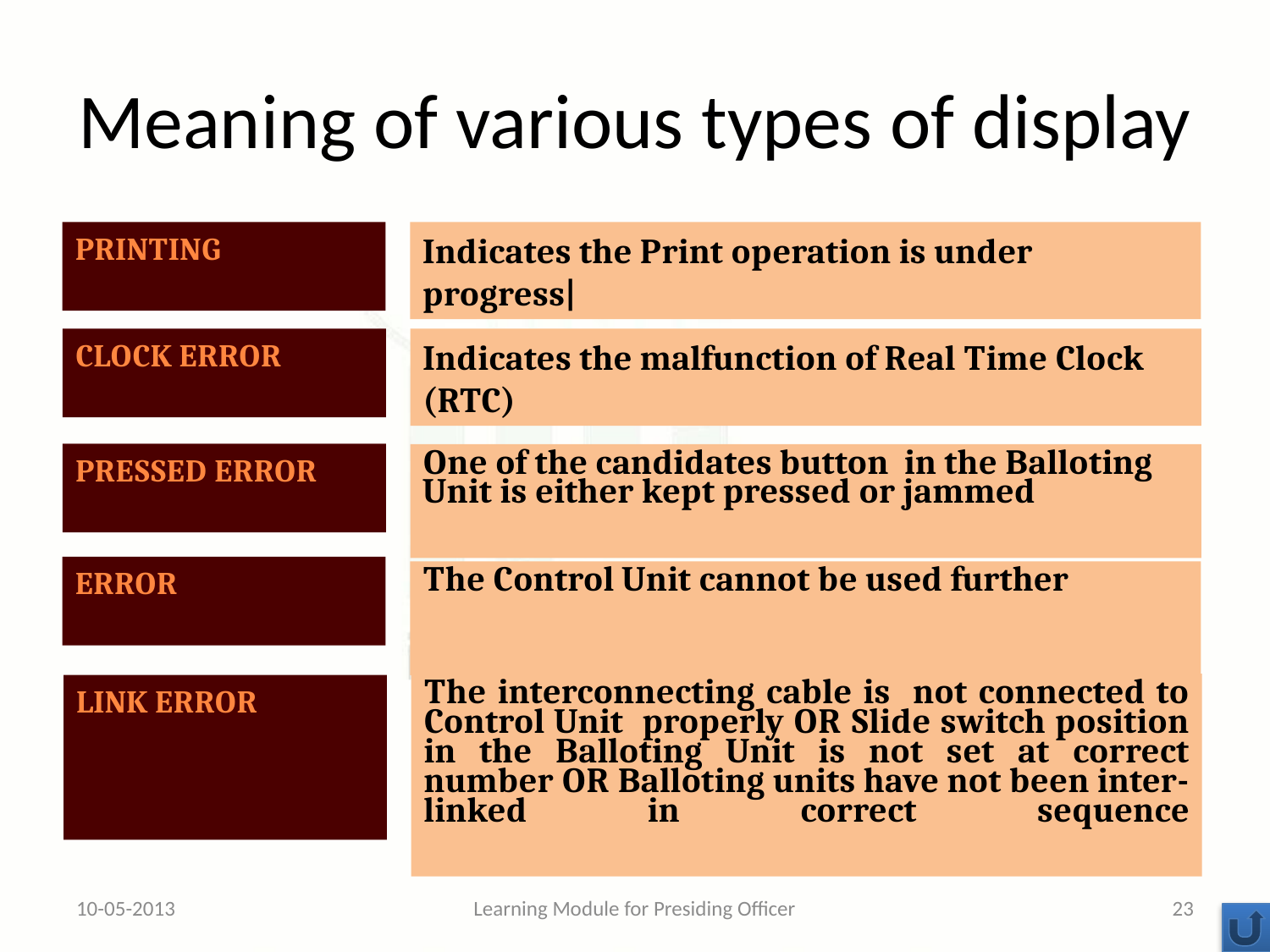

# Meaning of various types of display
PRINTING

Indicates the Print operation is under progress|
CLOCK ERROR

Indicates the malfunction of Real Time Clock (RTC)
PRESSED ERROR

One of the candidates button  in the Balloting Unit is either kept pressed or jammed
ERROR

The Control Unit cannot be used further
The interconnecting cable is  not connected to Control Unit  properly OR Slide switch position in the Balloting Unit is not set at correct number OR Balloting units have not been inter-linked in correct sequence
LINK ERROR

10-05-2013
Learning Module for Presiding Officer
23